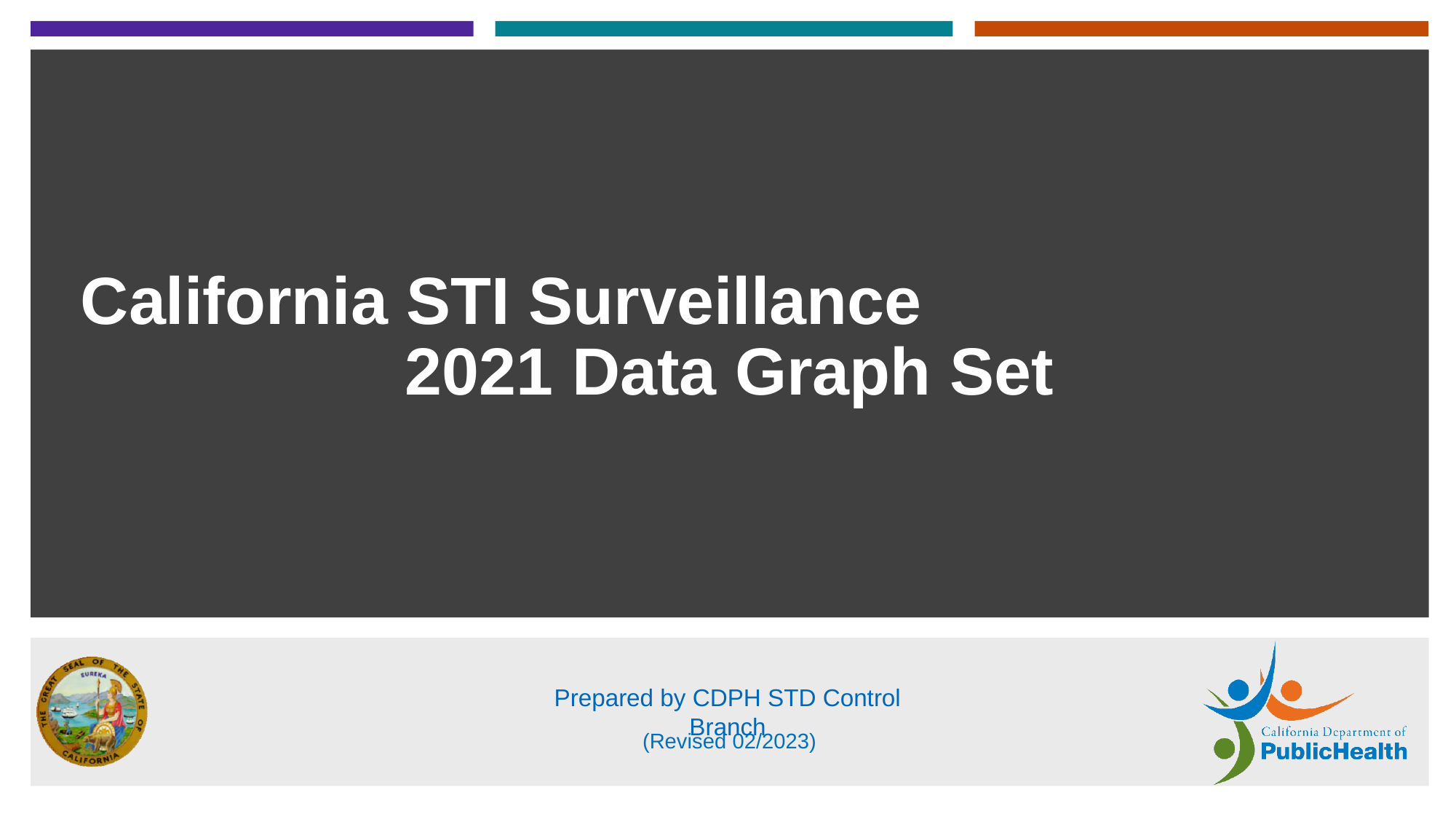

# California STI Surveillance
2021 Data Graph Set
(Revised 02/2023)